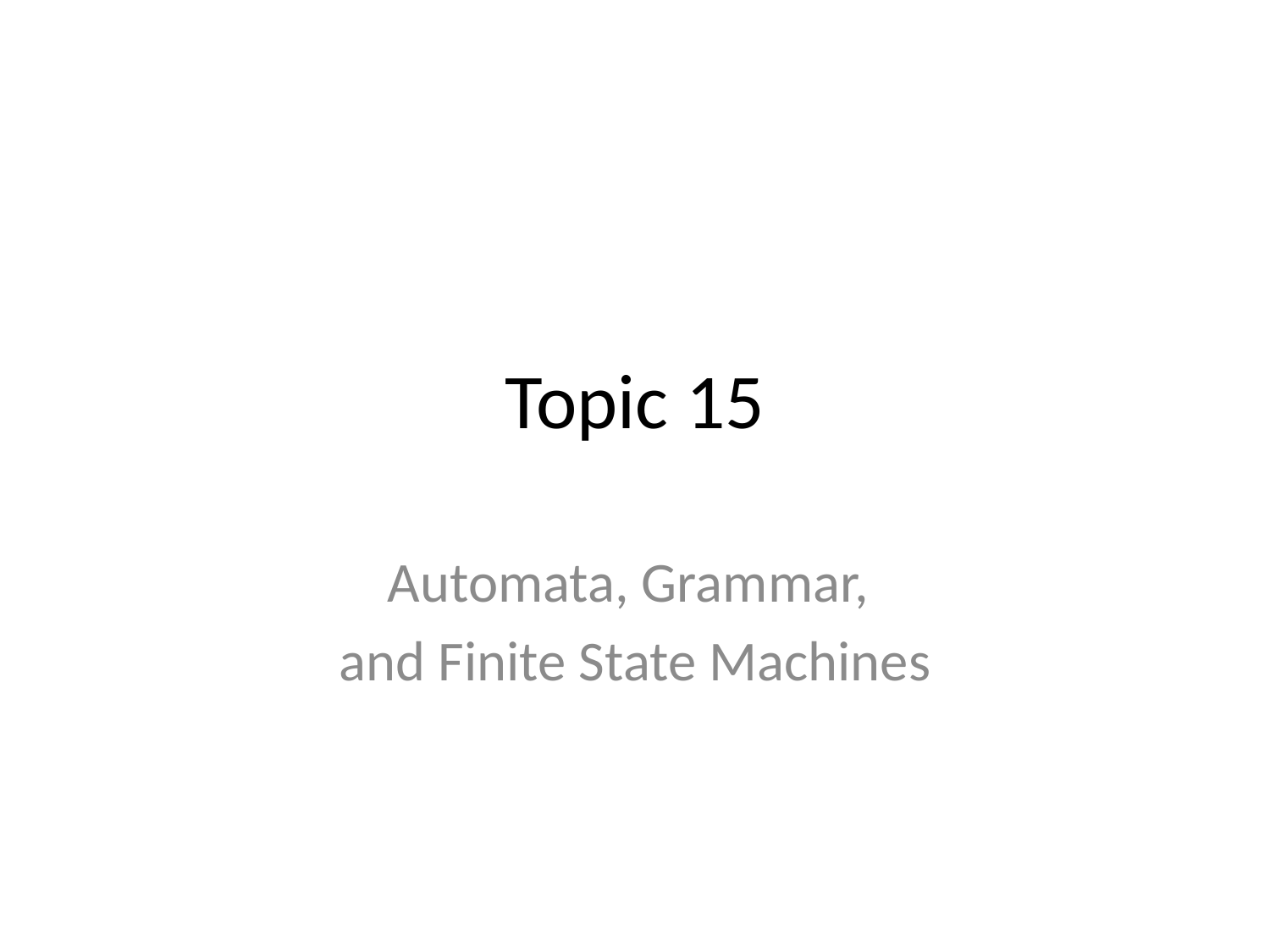

# Topic 15
Automata, Grammar,
and Finite State Machines